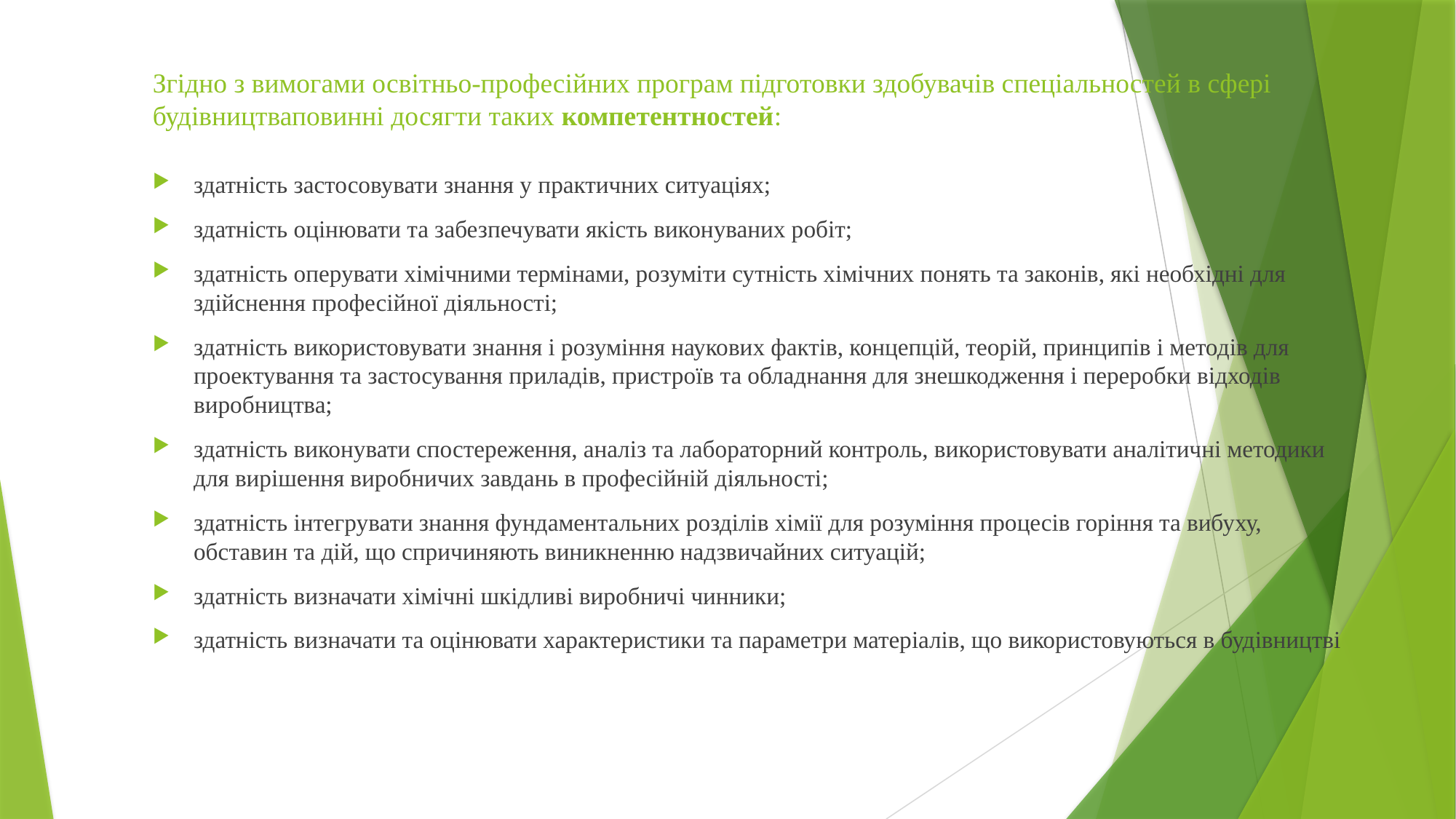

# Згідно з вимогами освітньо-професійних програм підготовки здобувачів спеціальностей в сфері будівництваповинні досягти таких компетентностей:
здатність застосовувати знання у практичних ситуаціях;
здатність оцінювати та забезпечувати якість виконуваних робіт;
здатність оперувати хімічними термінами, розуміти сутність хімічних понять та законів, які необхідні для здійснення професійної діяльності;
здатність використовувати знання і розуміння наукових фактів, концепцій, теорій, принципів і методів для проектування та застосування приладів, пристроїв та обладнання для знешкодження і переробки відходів виробництва;
здатність виконувати спостереження, аналіз та лабораторний контроль, використовувати аналітичні методики для вирішення виробничих завдань в професійній діяльності;
здатність інтегрувати знання фундаментальних розділів хімії для розуміння процесів горіння та вибуху, обставин та дій, що спричиняють виникненню надзвичайних ситуацій;
здатність визначати хімічні шкідливі виробничі чинники;
здатність визначати та оцінювати характеристики та параметри матеріалів, що використовуються в будівництві